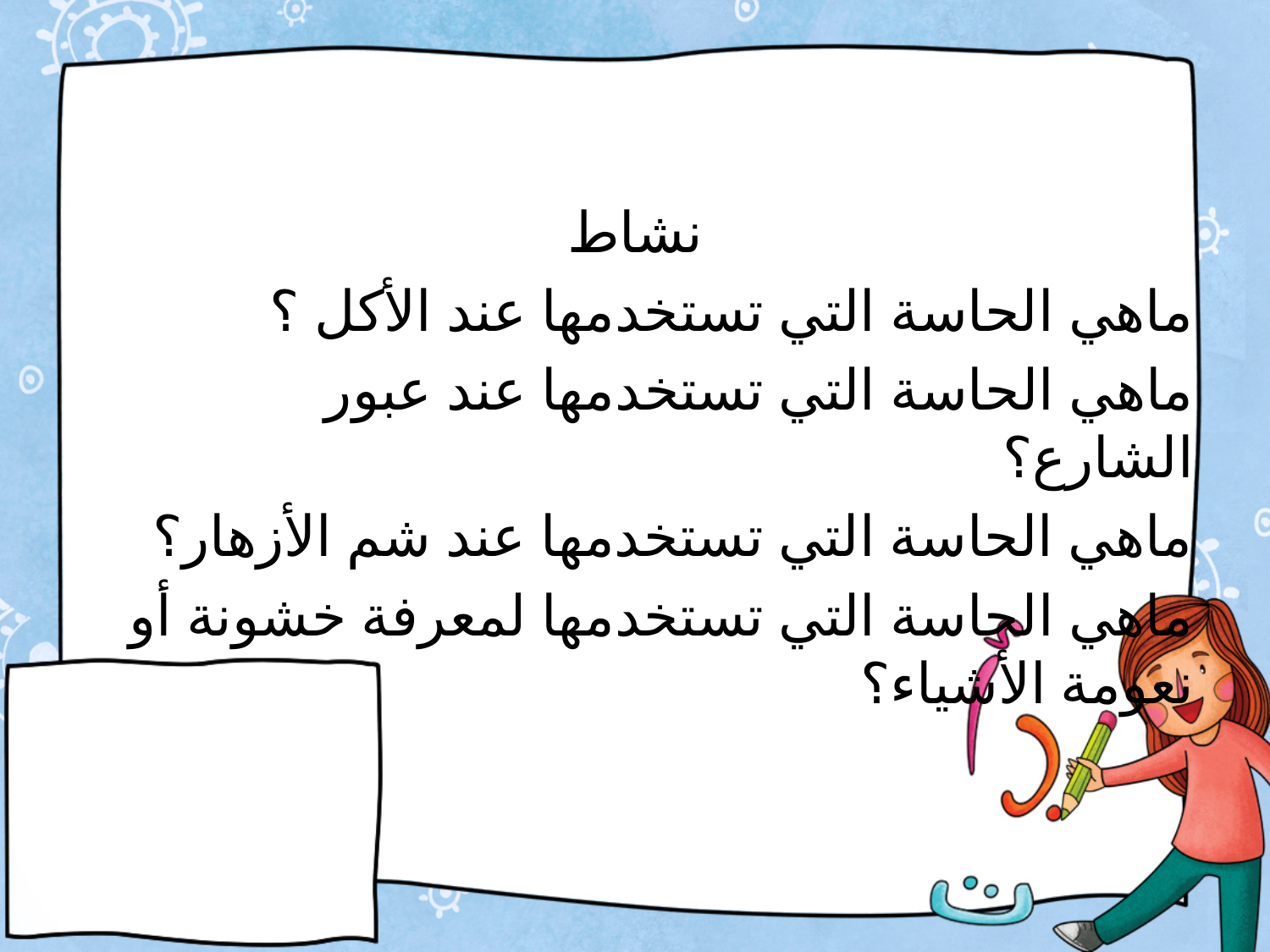

نشاط
   ماهي الحاسة التي تستخدمها عند الأكل ؟
   ماهي الحاسة التي تستخدمها عند عبور الشارع؟
   ماهي الحاسة التي تستخدمها عند شم الأزهار؟
 ماهي الحاسة التي تستخدمها لمعرفة خشونة أو نعومة الأشياء؟